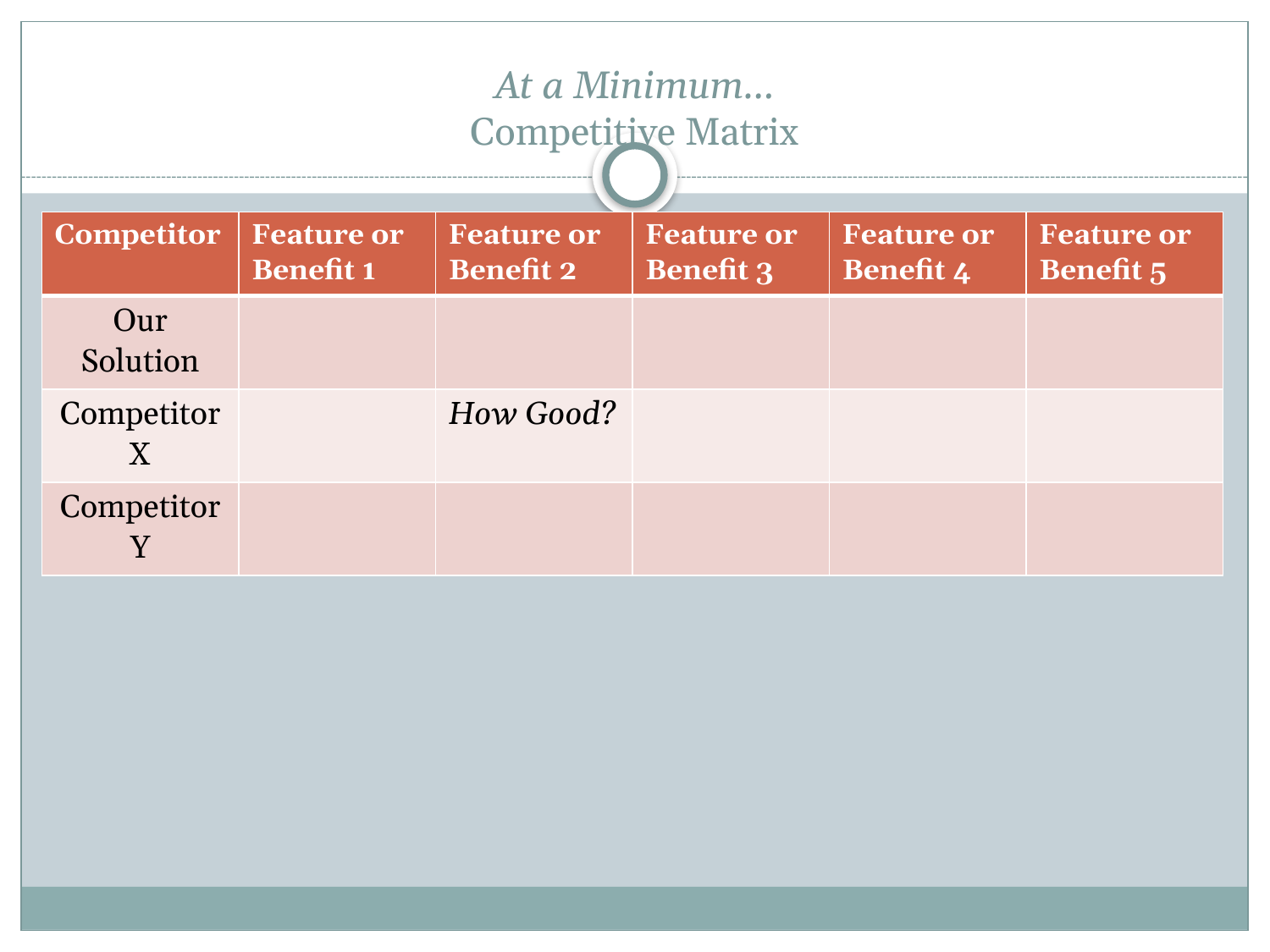

# At a Minimum… Competitive Matrix
| Competitor | Feature or Benefit 1 | Feature or Benefit 2 | Feature or Benefit 3 | Feature or Benefit 4 | Feature or Benefit 5 |
| --- | --- | --- | --- | --- | --- |
| Our Solution |  |  |  |  |  |
| Competitor X |  | How Good? |  |  |  |
| Competitor Y |  |  |  |  |  |